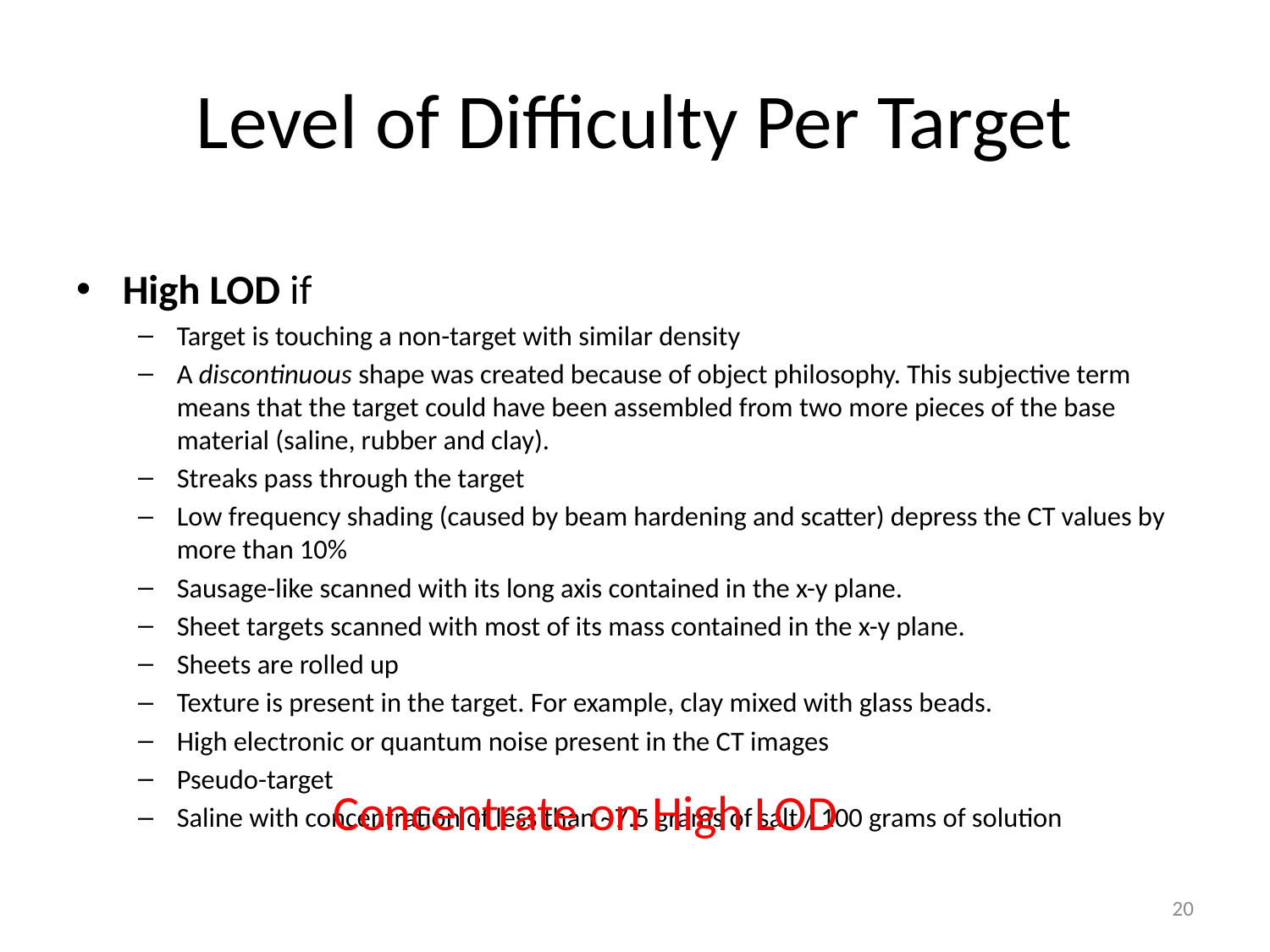

# Level of Difficulty Per Target

High LOD if
Target is touching a non-target with similar density
A discontinuous shape was created because of object philosophy. This subjective term means that the target could have been assembled from two more pieces of the base material (saline, rubber and clay).
Streaks pass through the target
Low frequency shading (caused by beam hardening and scatter) depress the CT values by more than 10%
Sausage-like scanned with its long axis contained in the x-y plane.
Sheet targets scanned with most of its mass contained in the x-y plane.
Sheets are rolled up
Texture is present in the target. For example, clay mixed with glass beads.
High electronic or quantum noise present in the CT images
Pseudo-target
Saline with concentration of less than ~7.5 grams of salt / 100 grams of solution

Concentrate on High LOD
20